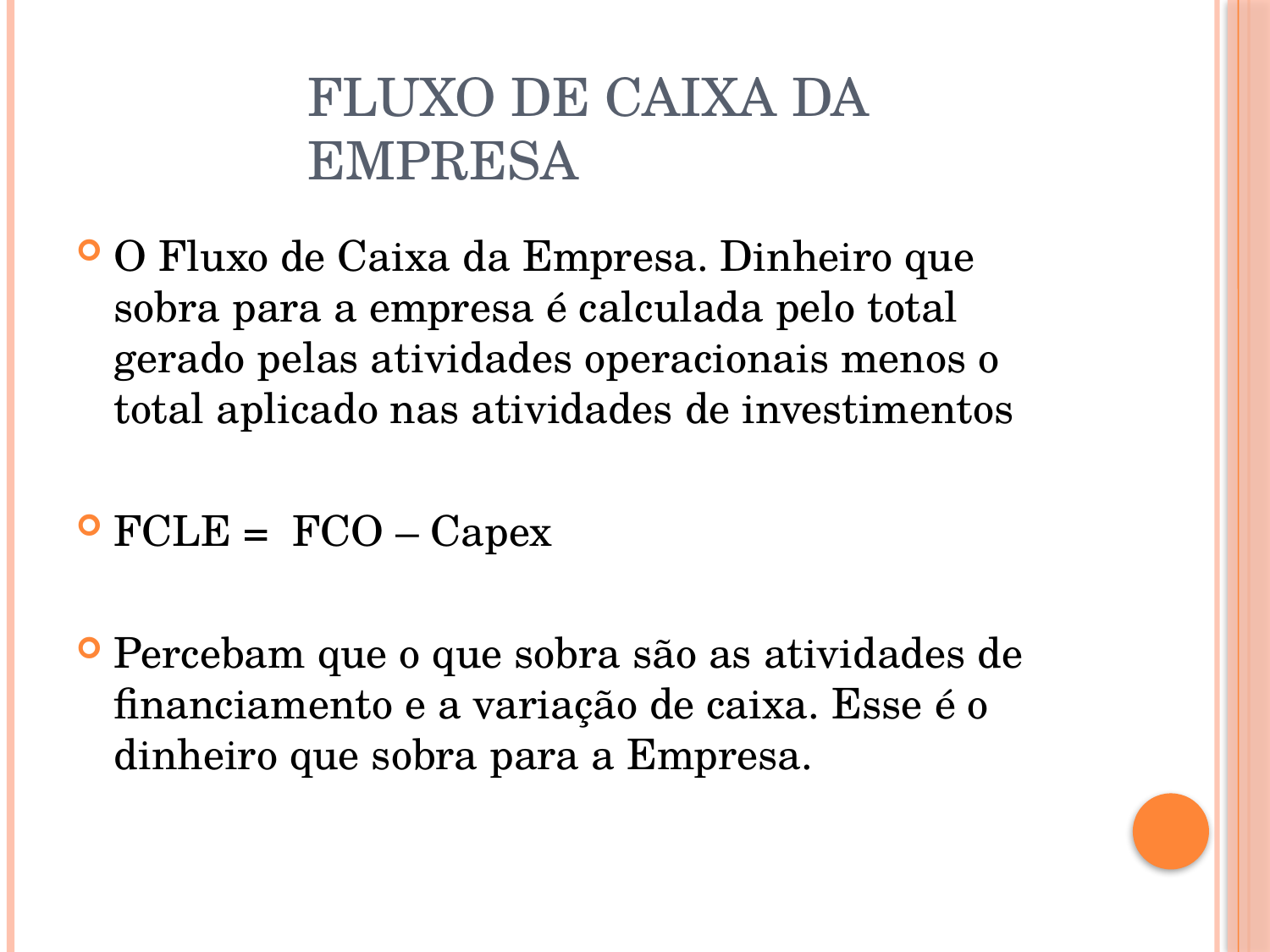

# Fluxo de Caixa da Empresa
O Fluxo de Caixa da Empresa. Dinheiro que sobra para a empresa é calculada pelo total gerado pelas atividades operacionais menos o total aplicado nas atividades de investimentos

FCLE =  FCO – Capex

Percebam que o que sobra são as atividades de financiamento e a variação de caixa. Esse é o dinheiro que sobra para a Empresa.